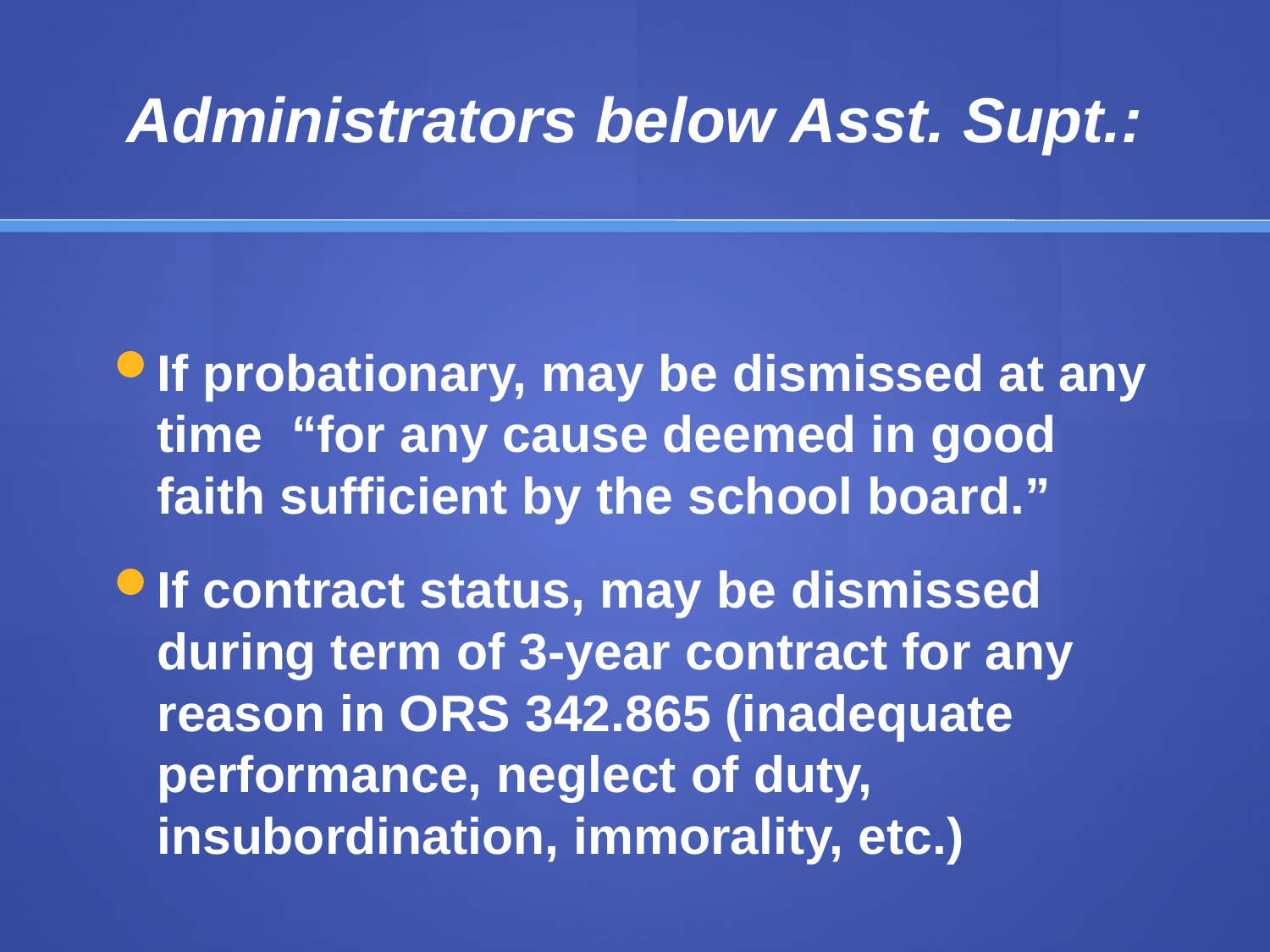

# Administrators below Asst. Supt.:

If probationary, may be dismissed at any time  “for any cause deemed in good faith sufficient by the school board.”
If contract status, may be dismissed during term of 3-year contract for any reason in ORS 342.865 (inadequate performance, neglect of duty, insubordination, immorality, etc.)